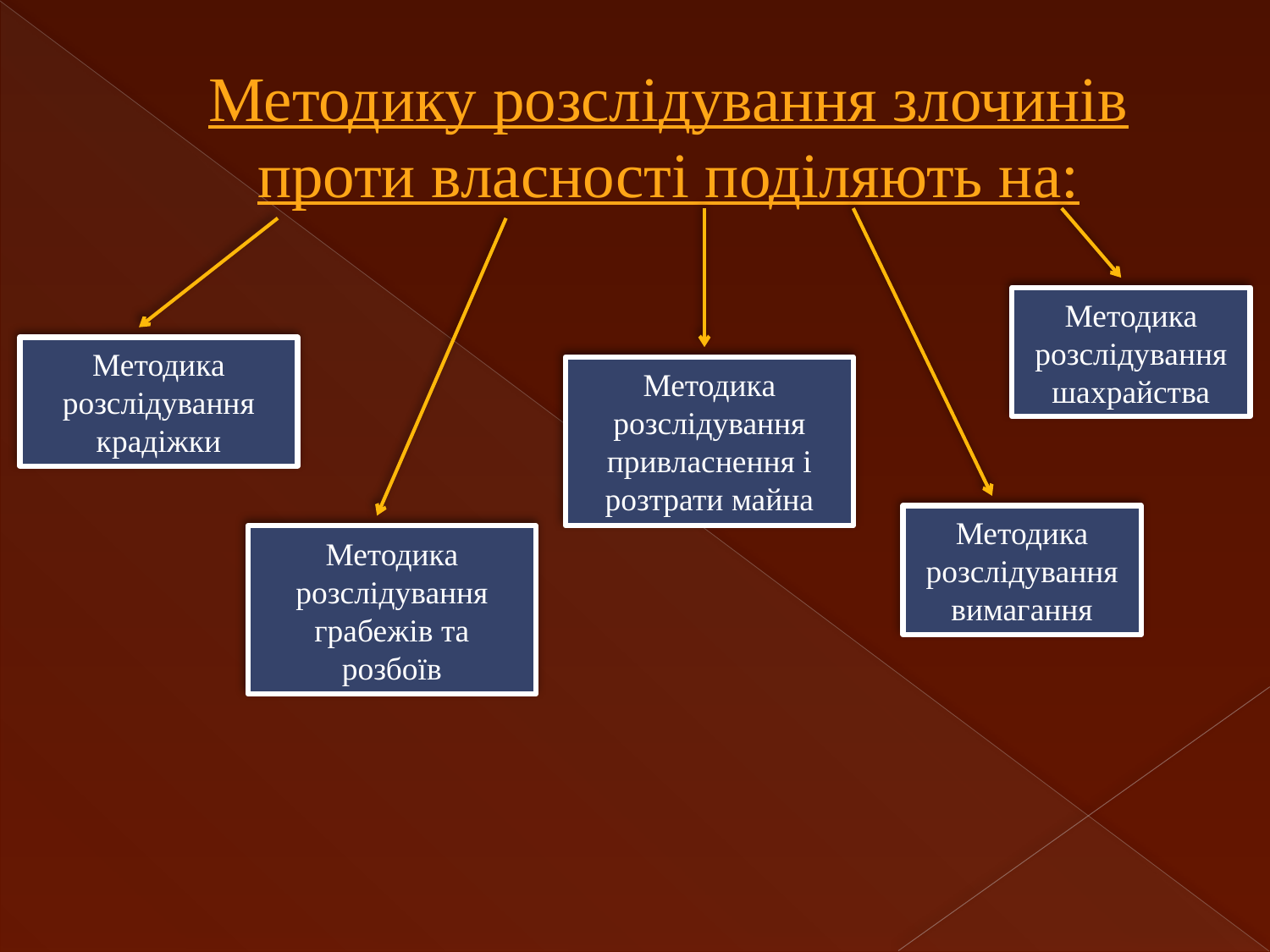

# Методику розслідування злочинів проти власності поділяють на:
Методика розслідування шахрайства
Методика розслідування крадіжки
Методика розслідування привласнення і розтрати майна
Методика розслідування вимагання
Методика розслідування грабежів та розбоїв